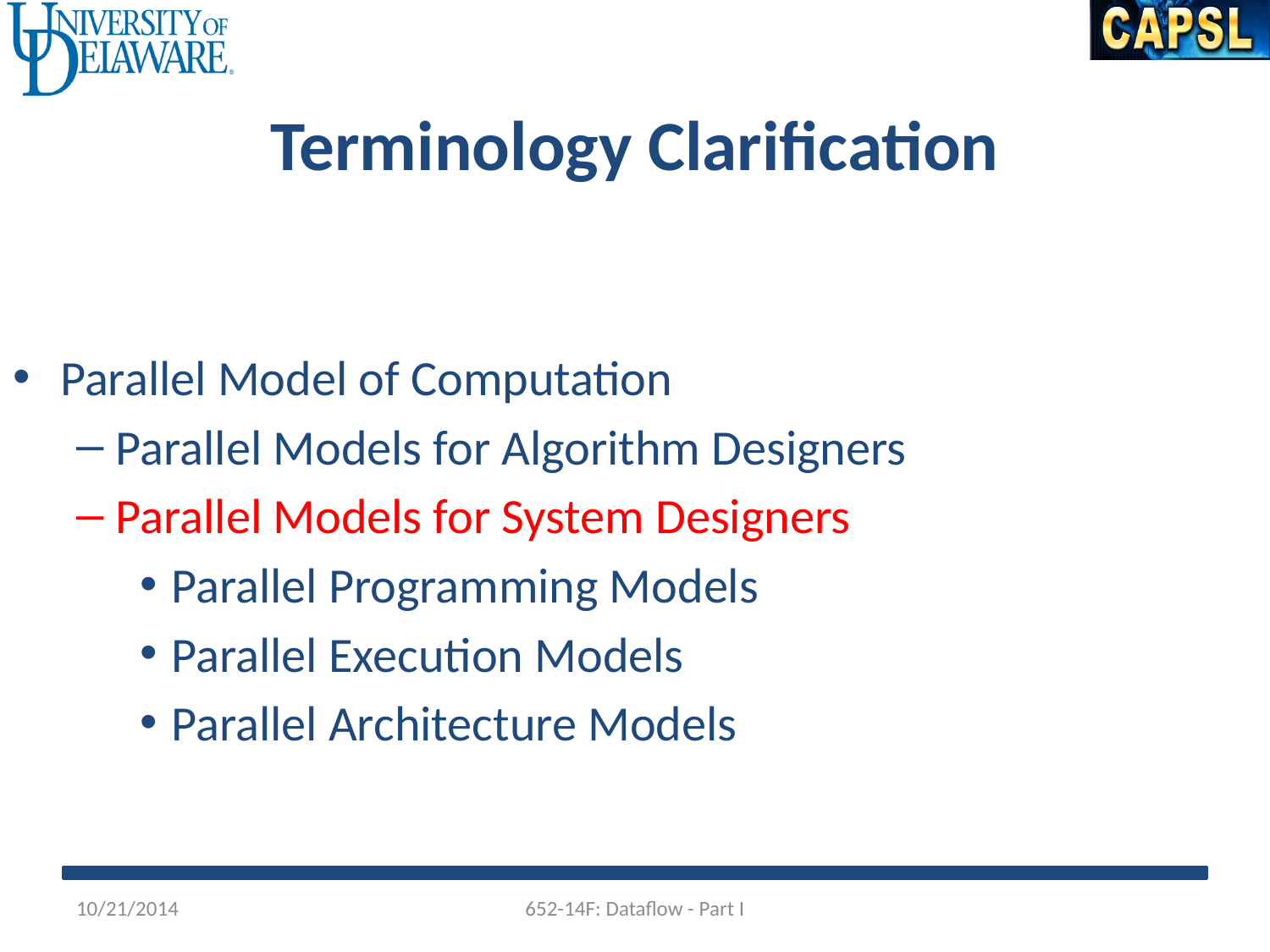

Terminology Clarification
Parallel Model of Computation
Parallel Models for Algorithm Designers
Parallel Models for System Designers
Parallel Programming Models
Parallel Execution Models
Parallel Architecture Models
10/21/2014
652-14F: Dataflow - Part I